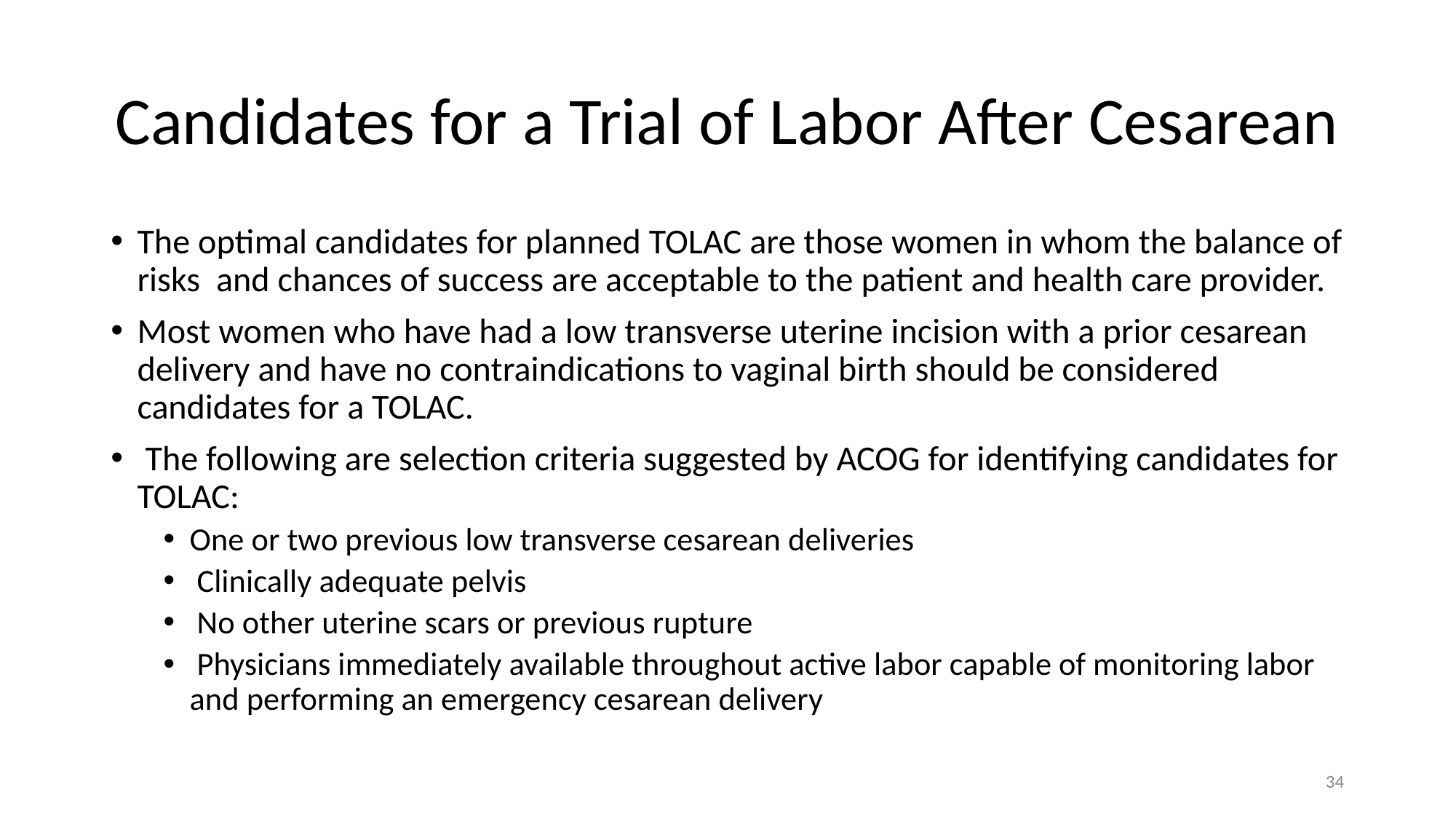

# Candidates for a Trial of Labor After Cesarean
The optimal candidates for planned TOLAC are those women in whom the balance of risks  and chances of success are acceptable to the patient and health care provider.
Most women who have had a low transverse uterine incision with a prior cesarean delivery and have no contraindications to vaginal birth should be considered candidates for a TOLAC.
 The following are selection criteria suggested by ACOG for identifying candidates for TOLAC:
One or two previous low transverse cesarean deliveries
 Clinically adequate pelvis
 No other uterine scars or previous rupture
 Physicians immediately available throughout active labor capable of monitoring labor and performing an emergency cesarean delivery
34